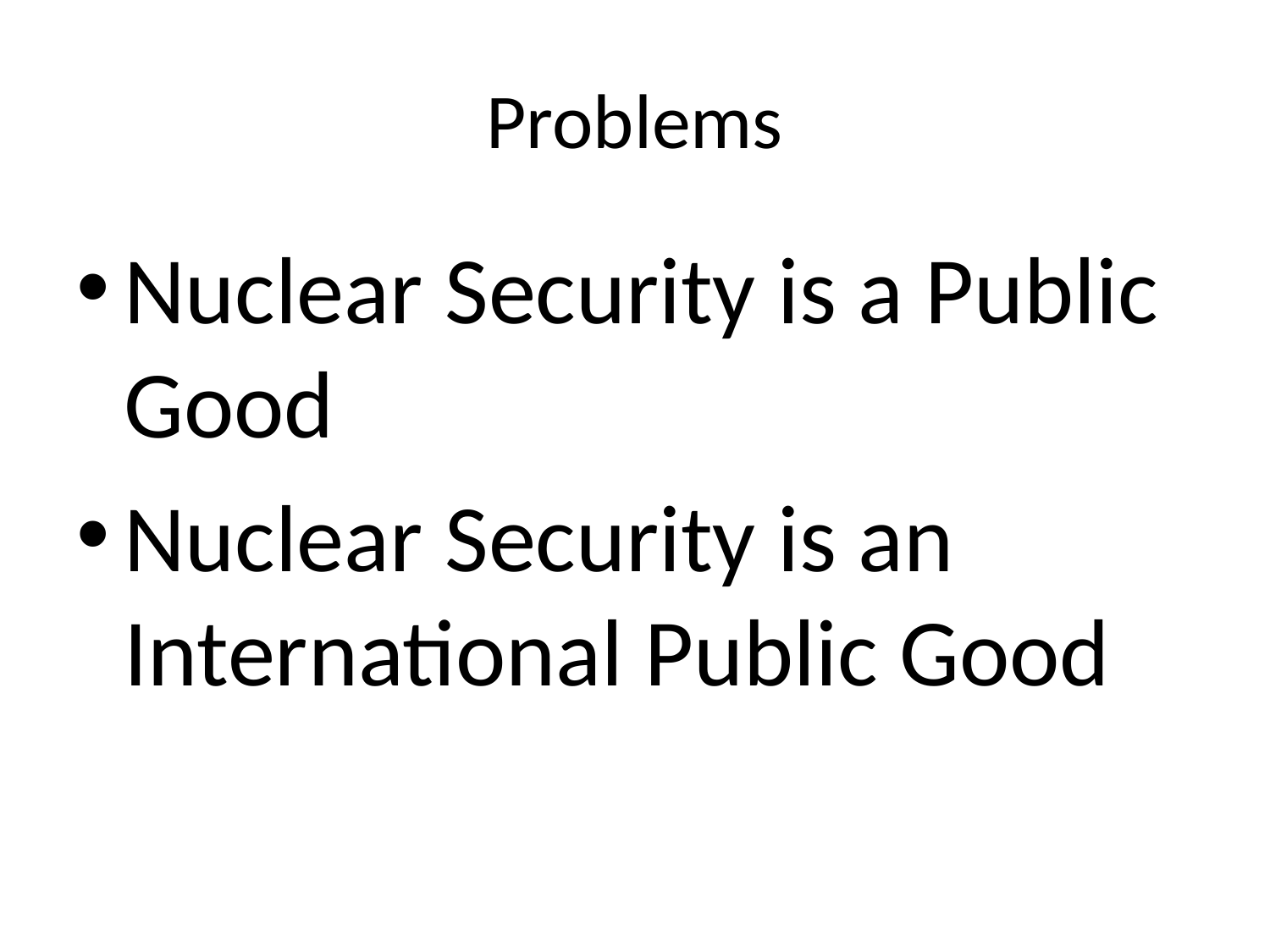

# Problems
Nuclear Security is a Public Good
Nuclear Security is an International Public Good